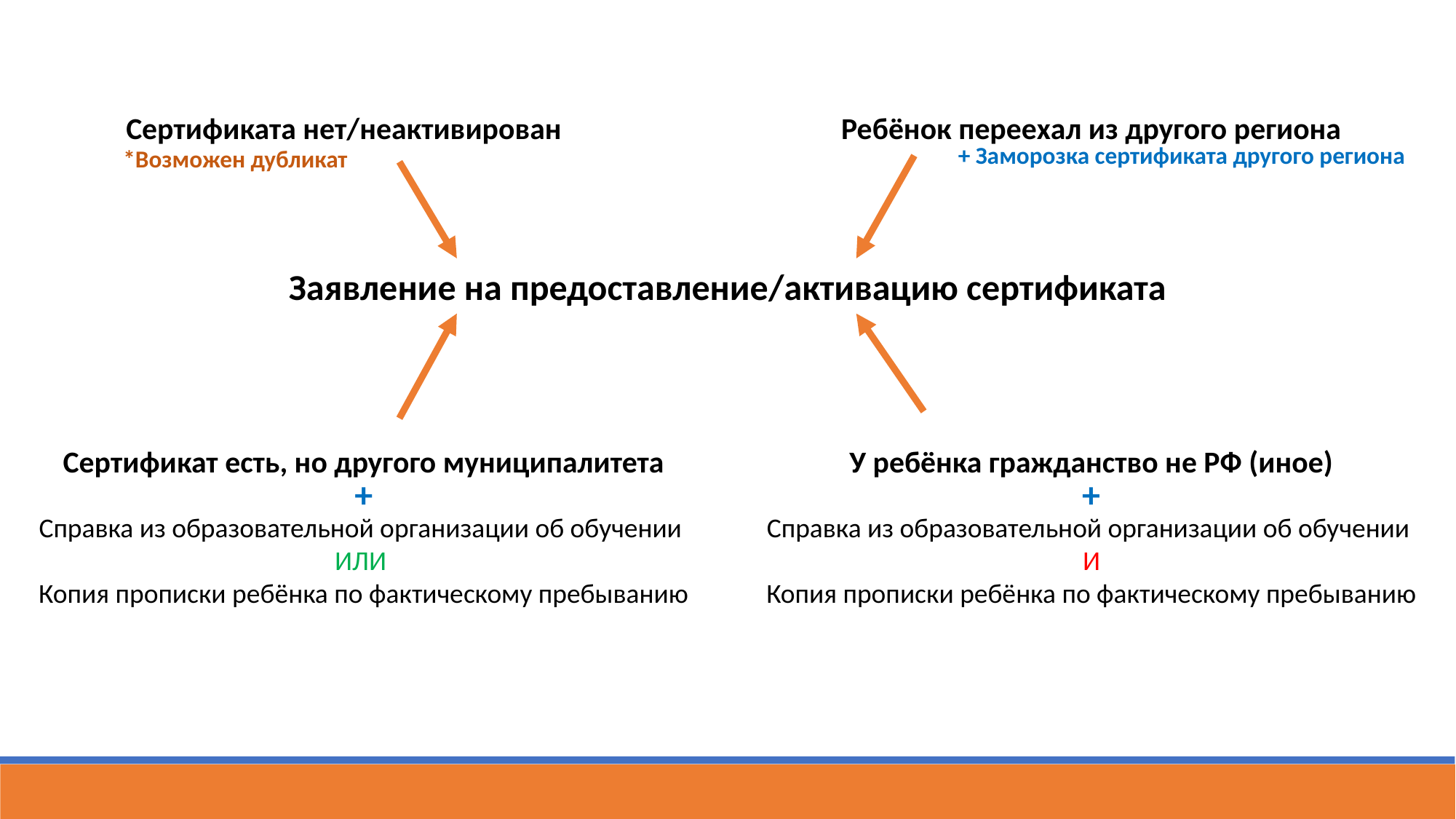

Сертификата нет/неактивирован
Ребёнок переехал из другого региона
+ Заморозка сертификата другого региона
*Возможен дубликат

Заявление на предоставление/активацию сертификата
Сертификат есть, но другого муниципалитета
У ребёнка гражданство не РФ (иное)
+
+
Справка из образовательной организации об обучении
ИЛИ
Копия прописки ребёнка по фактическому пребыванию
Справка из образовательной организации об обучении
И
Копия прописки ребёнка по фактическому пребыванию